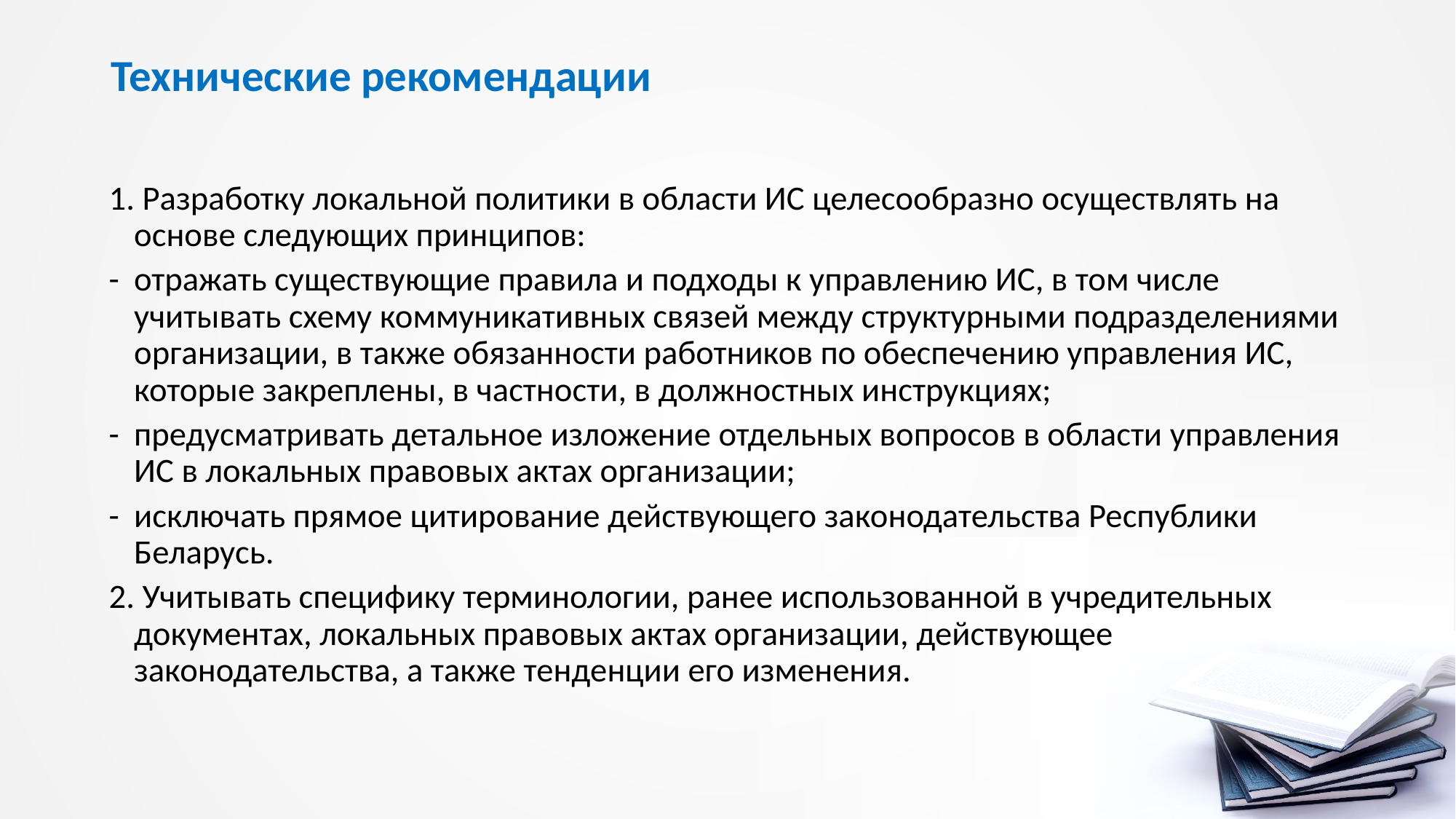

# Технические рекомендации
1. Разработку локальной политики в области ИС целесообразно осуществлять на основе следующих принципов:
-	отражать существующие правила и подходы к управлению ИС, в том числе учитывать схему коммуникативных связей между структурными подразделениями организации, в также обязанности работников по обеспечению управления ИС, которые закреплены, в частности, в должностных инструкциях;
-	предусматривать детальное изложение отдельных вопросов в области управления ИС в локальных правовых актах организации;
-	исключать прямое цитирование действующего законодательства Республики Беларусь.
2. Учитывать специфику терминологии, ранее использованной в учредительных документах, локальных правовых актах организации, действующее законодательства, а также тенденции его изменения.